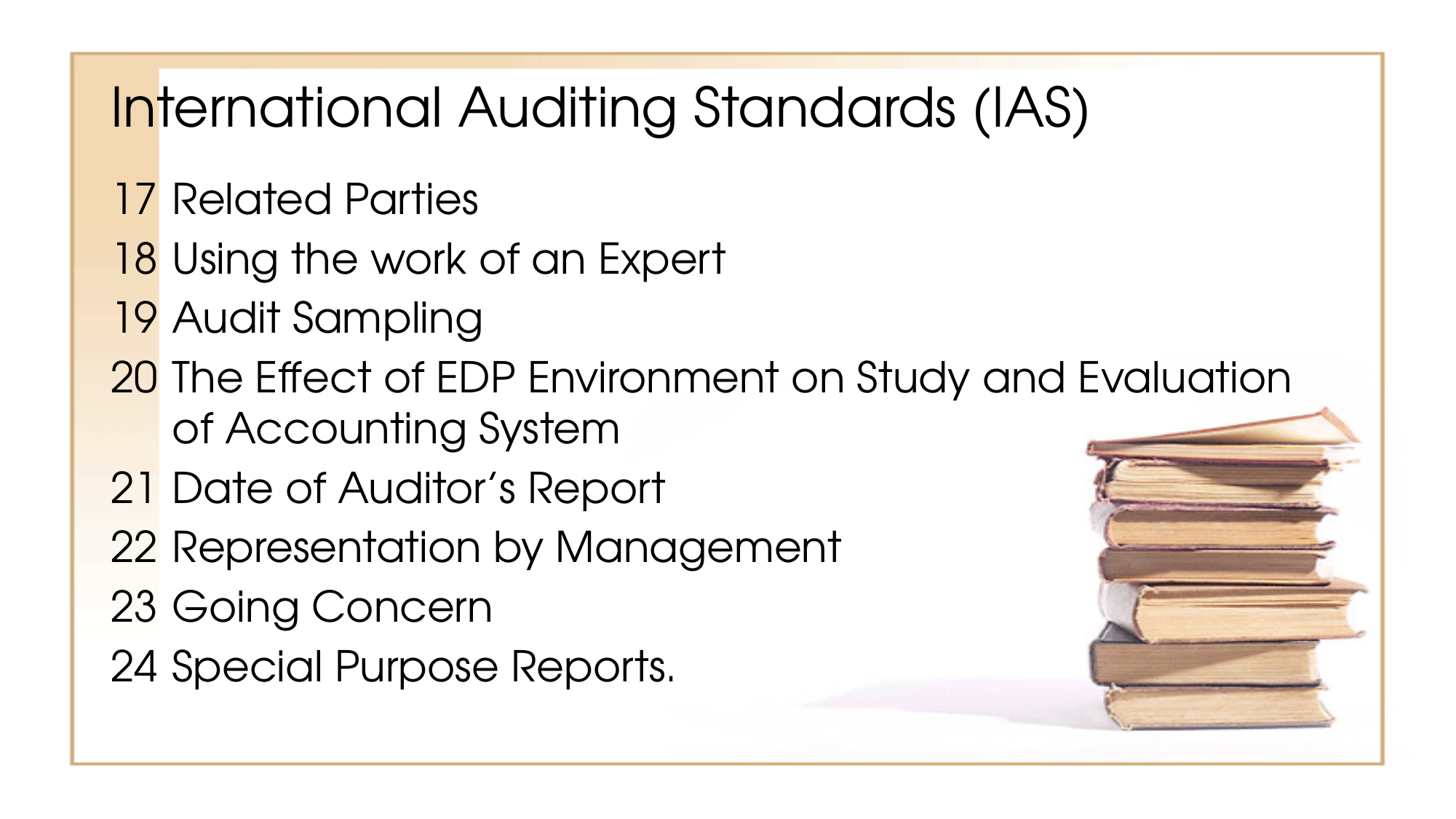

# International Auditing Standards (IAS)
Related Parties
Using the work of an Expert
Audit Sampling
The Effect of EDP Environment on Study and Evaluation of Accounting System
Date of Auditor’s Report
Representation by Management
Going Concern
Special Purpose Reports.